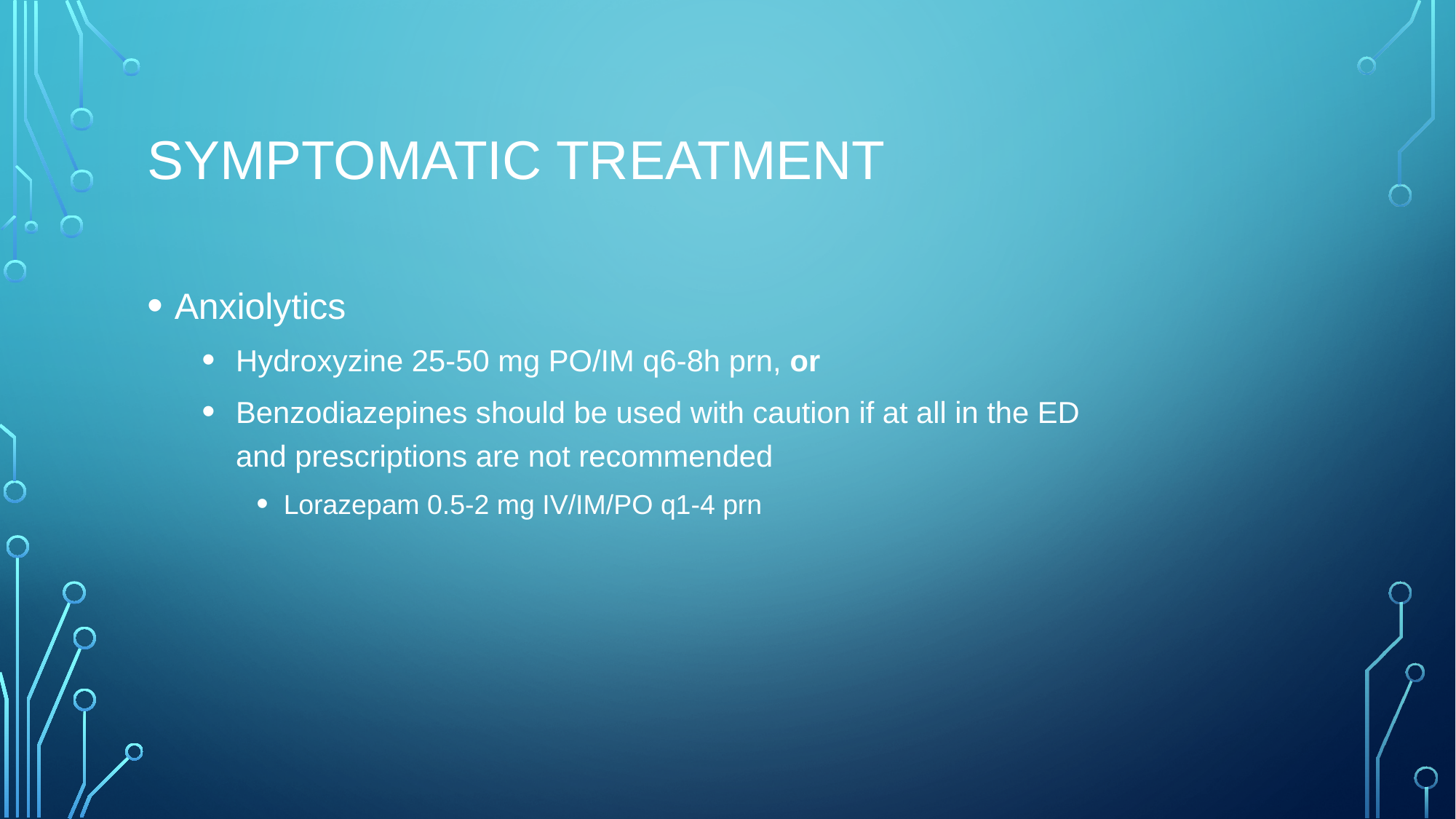

# Symptomatic treatment
Anxiolytics
Hydroxyzine 25-50 mg PO/IM q6-8h prn, or
Benzodiazepines should be used with caution if at all in the ED and prescriptions are not recommended
Lorazepam 0.5-2 mg IV/IM/PO q1-4 prn